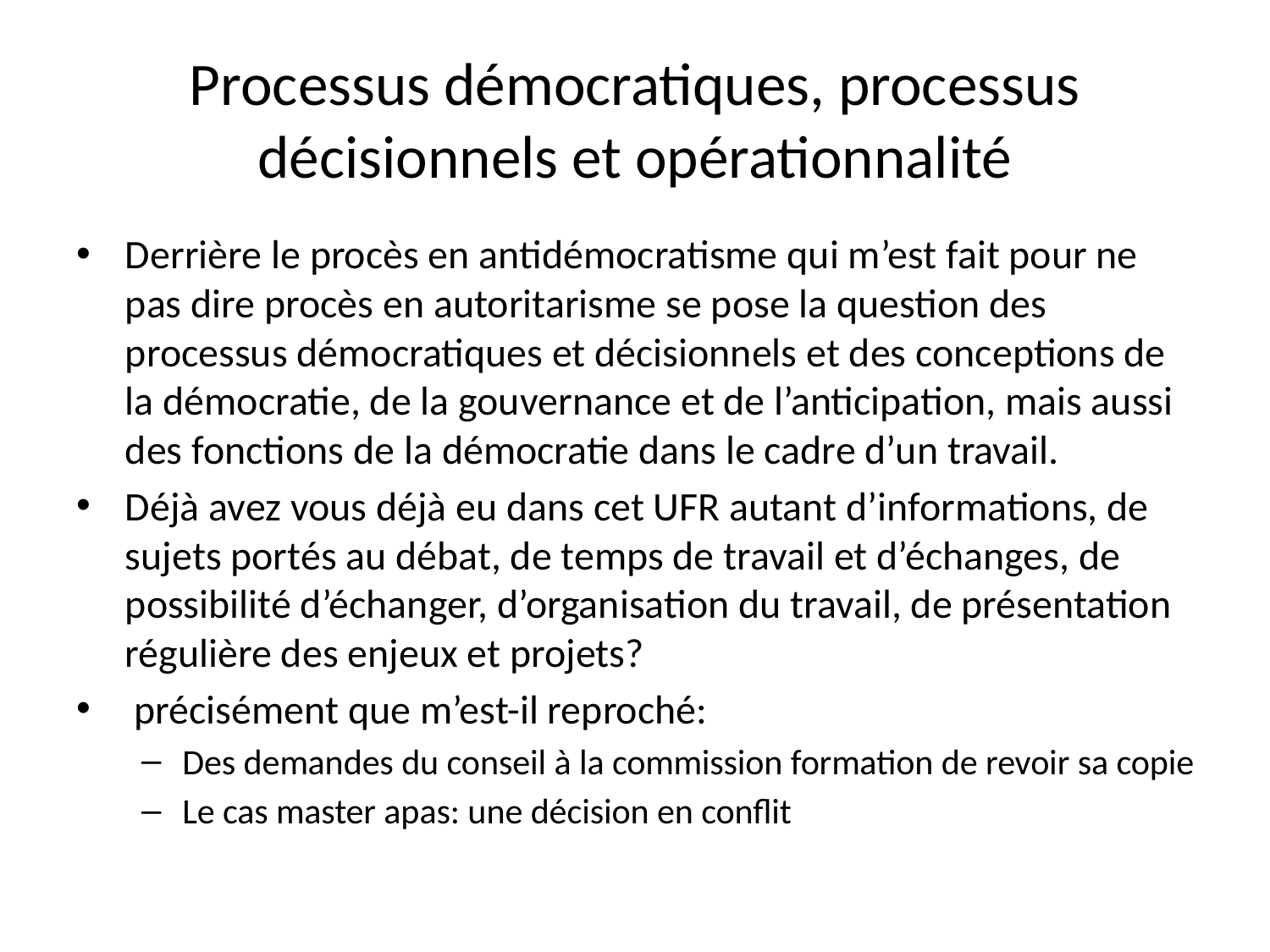

# Processus démocratiques, processus décisionnels et opérationnalité
Derrière le procès en antidémocratisme qui m’est fait pour ne pas dire procès en autoritarisme se pose la question des processus démocratiques et décisionnels et des conceptions de la démocratie, de la gouvernance et de l’anticipation, mais aussi des fonctions de la démocratie dans le cadre d’un travail.
Déjà avez vous déjà eu dans cet UFR autant d’informations, de sujets portés au débat, de temps de travail et d’échanges, de possibilité d’échanger, d’organisation du travail, de présentation régulière des enjeux et projets?
 précisément que m’est-il reproché:
Des demandes du conseil à la commission formation de revoir sa copie
Le cas master apas: une décision en conflit